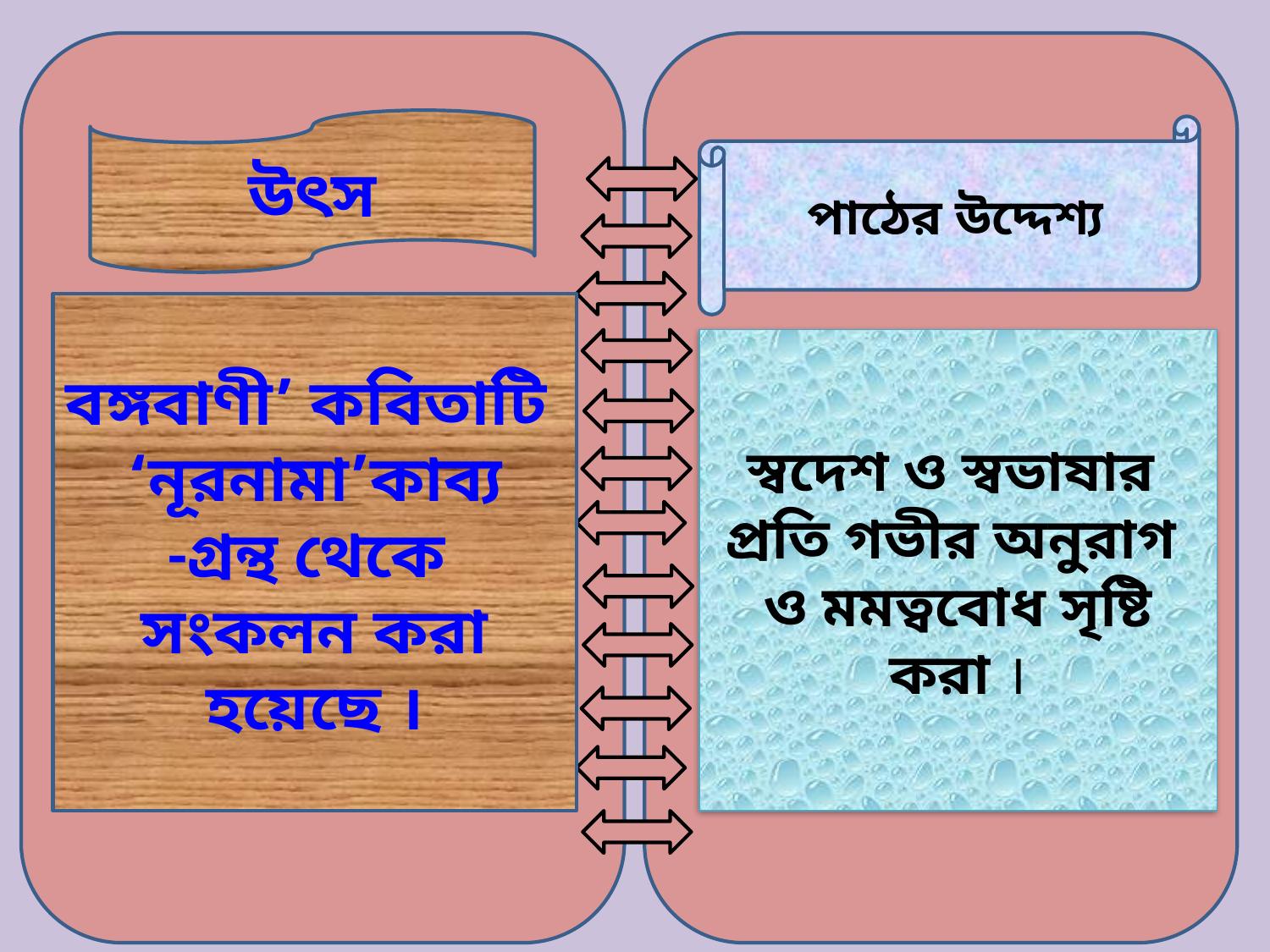

উৎস
পাঠের উদ্দেশ্য
বঙ্গবাণী’ কবিতাটি  ‘নূরনামা’কাব্য
-গ্রন্থ থেকে  সংকলন করা হয়েছে ।
স্বদেশ ও স্বভাষার  প্রতি গভীর অনুরাগ  ও মমত্ববোধ সৃষ্টি করা ।